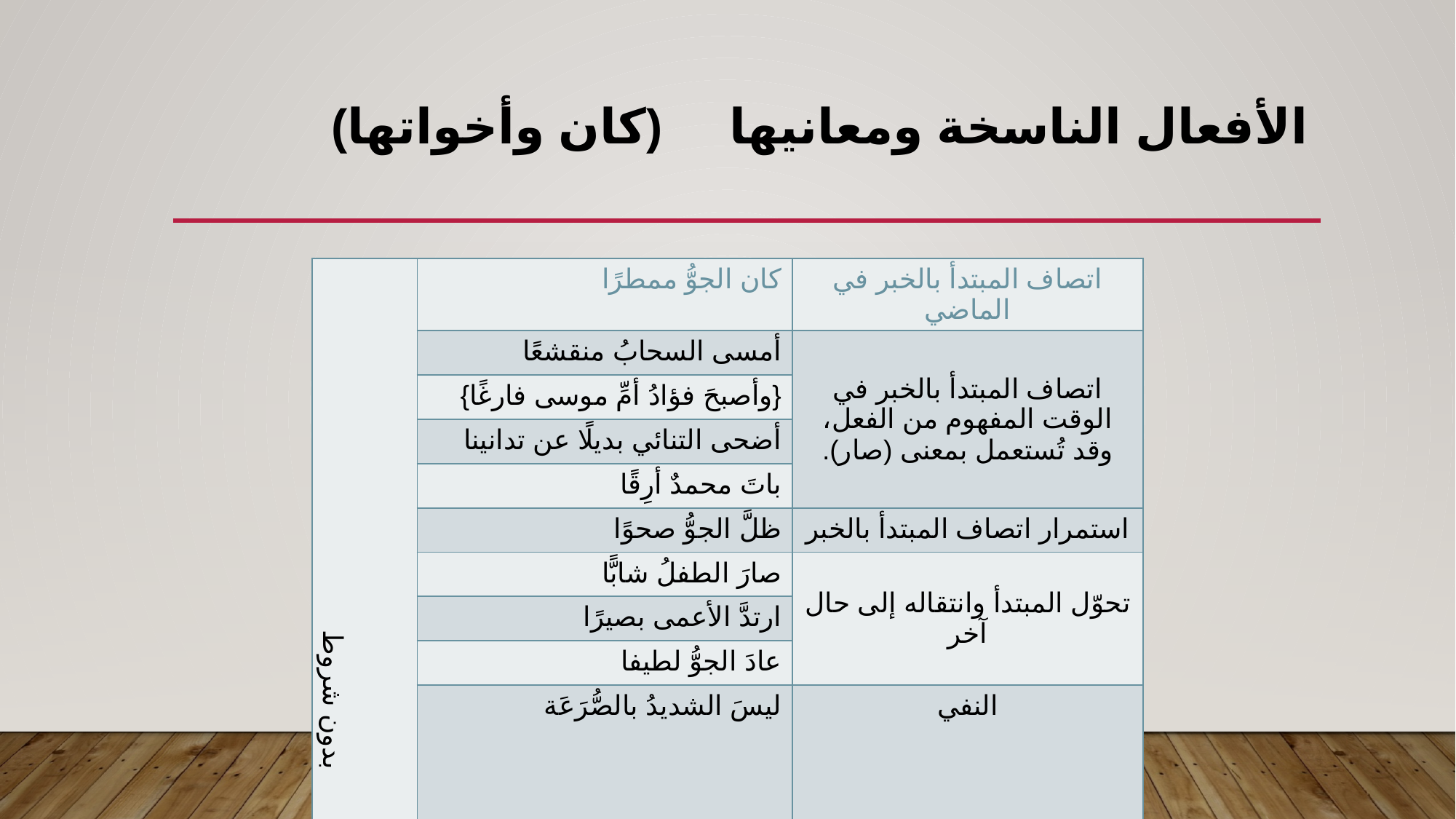

# الأفعال الناسخة ومعانيها     (كان وأخواتها)
| بدون شروط | كان الجوُّ ممطرًا | اتصاف المبتدأ بالخبر في الماضي |
| --- | --- | --- |
|  | أمسى السحابُ منقشعًا | اتصاف المبتدأ بالخبر في الوقت المفهوم من الفعل، وقد تُستعمل بمعنى (صار). |
|  | {وأصبحَ فؤادُ أمِّ موسى فارغًا} |  |
|  | أضحى التنائي بديلًا عن تدانينا |  |
|  | باتَ محمدٌ أرِقًا |  |
|  | ظلَّ الجوُّ صحوًا | استمرار اتصاف المبتدأ بالخبر |
|  | صارَ الطفلُ شابًّا | تحوّل المبتدأ وانتقاله إلى حال آخر |
|  | ارتدَّ الأعمى بصيرًا |  |
|  | عادَ الجوُّ لطيفا |  |
|  | ليسَ الشديدُ بالصُّرَعَة | النفي |